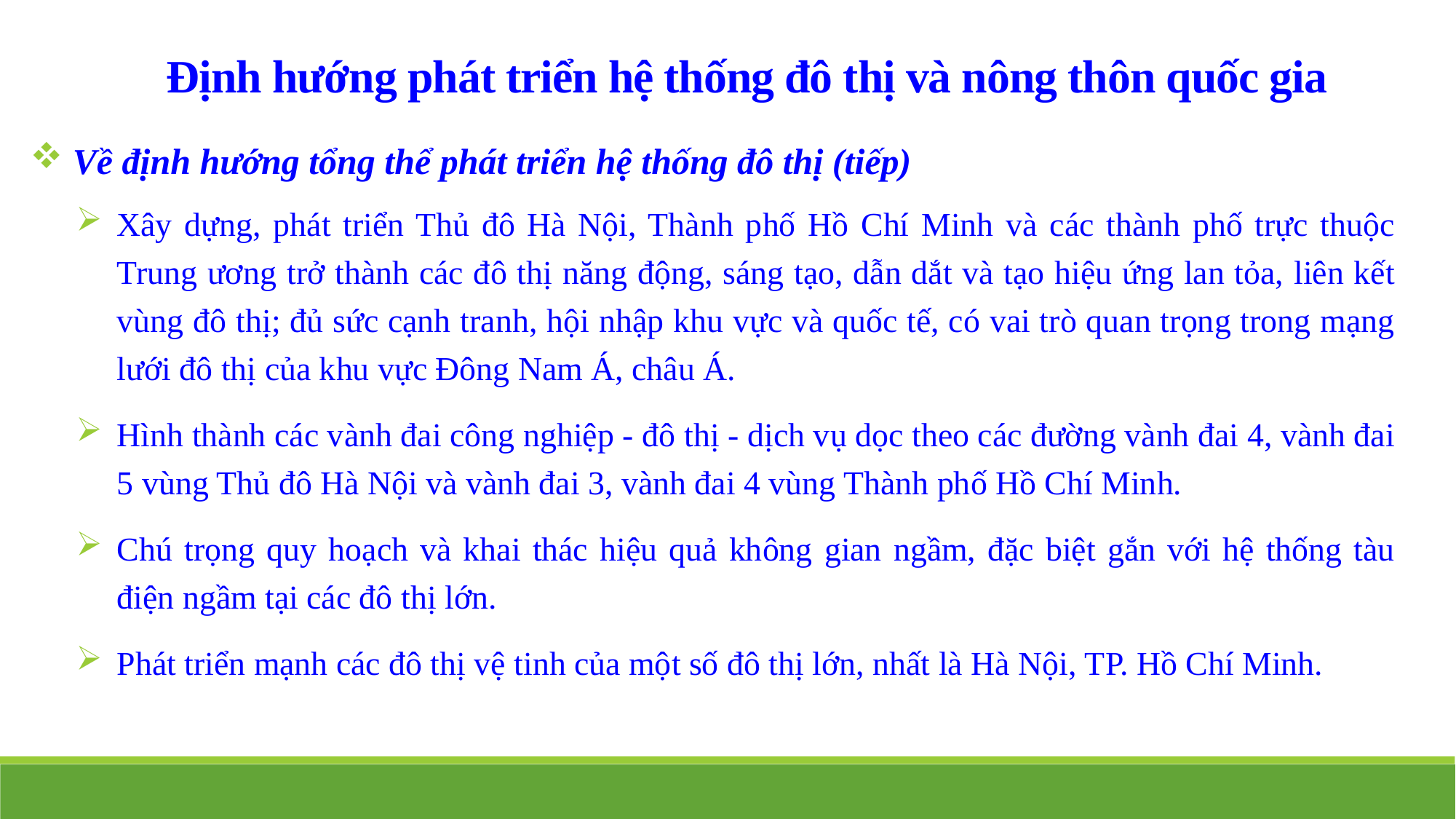

Định hướng phát triển hệ thống đô thị và nông thôn quốc gia
 Về định hướng tổng thể phát triển hệ thống đô thị (tiếp)
Xây dựng, phát triển Thủ đô Hà Nội, Thành phố Hồ Chí Minh và các thành phố trực thuộc Trung ương trở thành các đô thị năng động, sáng tạo, dẫn dắt và tạo hiệu ứng lan tỏa, liên kết vùng đô thị; đủ sức cạnh tranh, hội nhập khu vực và quốc tế, có vai trò quan trọng trong mạng lưới đô thị của khu vực Đông Nam Á, châu Á.
Hình thành các vành đai công nghiệp - đô thị - dịch vụ dọc theo các đường vành đai 4, vành đai 5 vùng Thủ đô Hà Nội và vành đai 3, vành đai 4 vùng Thành phố Hồ Chí Minh.
Chú trọng quy hoạch và khai thác hiệu quả không gian ngầm, đặc biệt gắn với hệ thống tàu điện ngầm tại các đô thị lớn.
Phát triển mạnh các đô thị vệ tinh của một số đô thị lớn, nhất là Hà Nội, TP. Hồ Chí Minh.